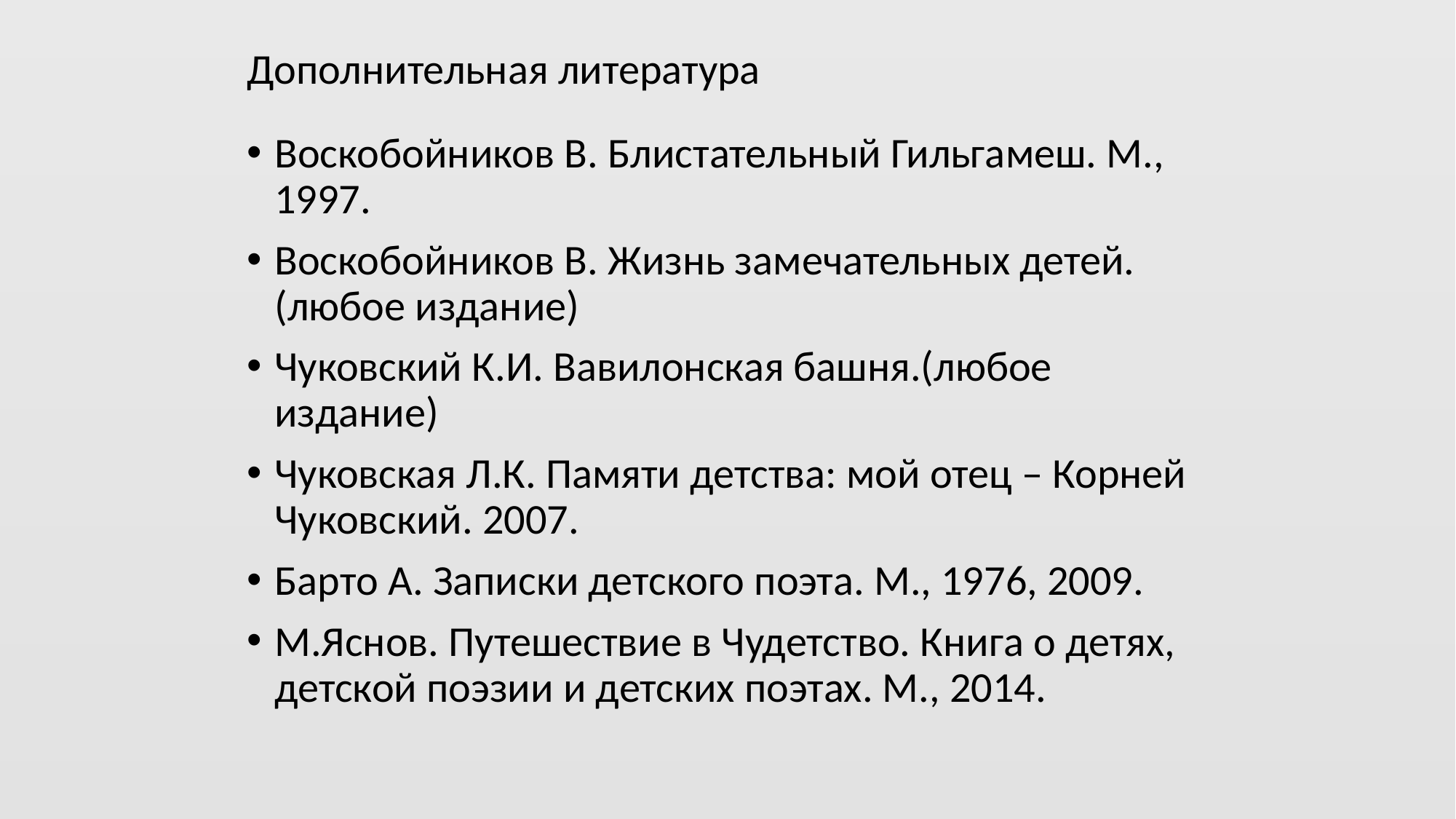

# Дополнительная литература
Воскобойников В. Блистательный Гильгамеш. М., 1997.
Воскобойников В. Жизнь замечательных детей. (любое издание)
Чуковский К.И. Вавилонская башня.(любое издание)
Чуковская Л.К. Памяти детства: мой отец – Корней Чуковский. 2007.
Барто А. Записки детского поэта. М., 1976, 2009.
М.Яснов. Путешествие в Чудетство. Книга о детях, детской поэзии и детских поэтах. М., 2014.